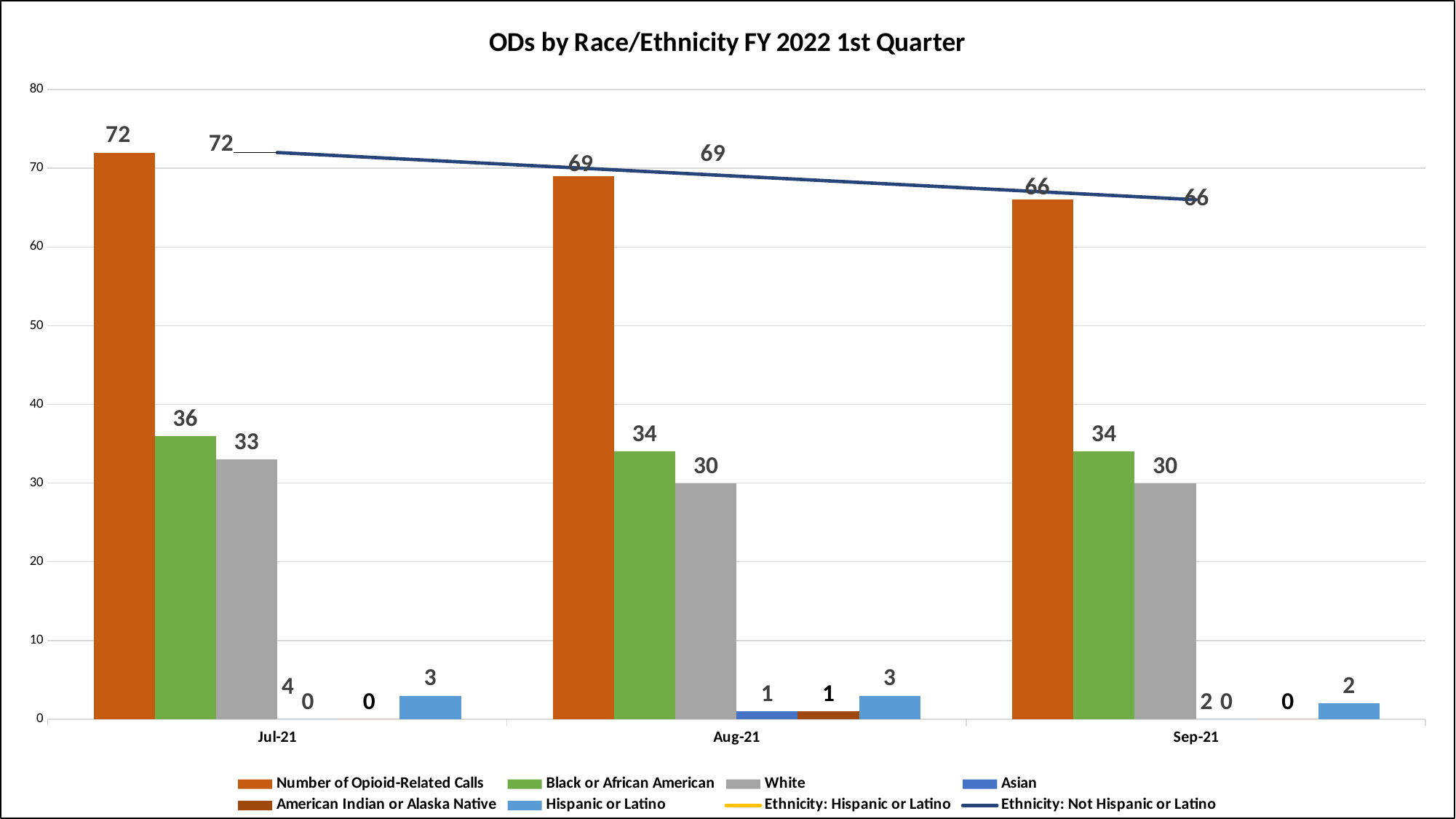

### Chart: ODs by Race/Ethnicity FY 2022 1st Quarter

| Category | Number of Opioid-Related Calls | Black or African American | White | Asian | American Indian or Alaska Native | Hispanic or Latino | Ethnicity: Hispanic or Latino | Ethnicity: Not Hispanic or Latino |
|---|---|---|---|---|---|---|---|---|
| 44397 | 72.0 | 36.0 | 33.0 | 0.0 | 0.0 | 3.0 | 4.0 | 72.0 |
| 44428 | 69.0 | 34.0 | 30.0 | 1.0 | 1.0 | 3.0 | None | 69.0 |
| 44459 | 66.0 | 34.0 | 30.0 | 0.0 | 0.0 | 2.0 | 2.0 | 66.0 |
#